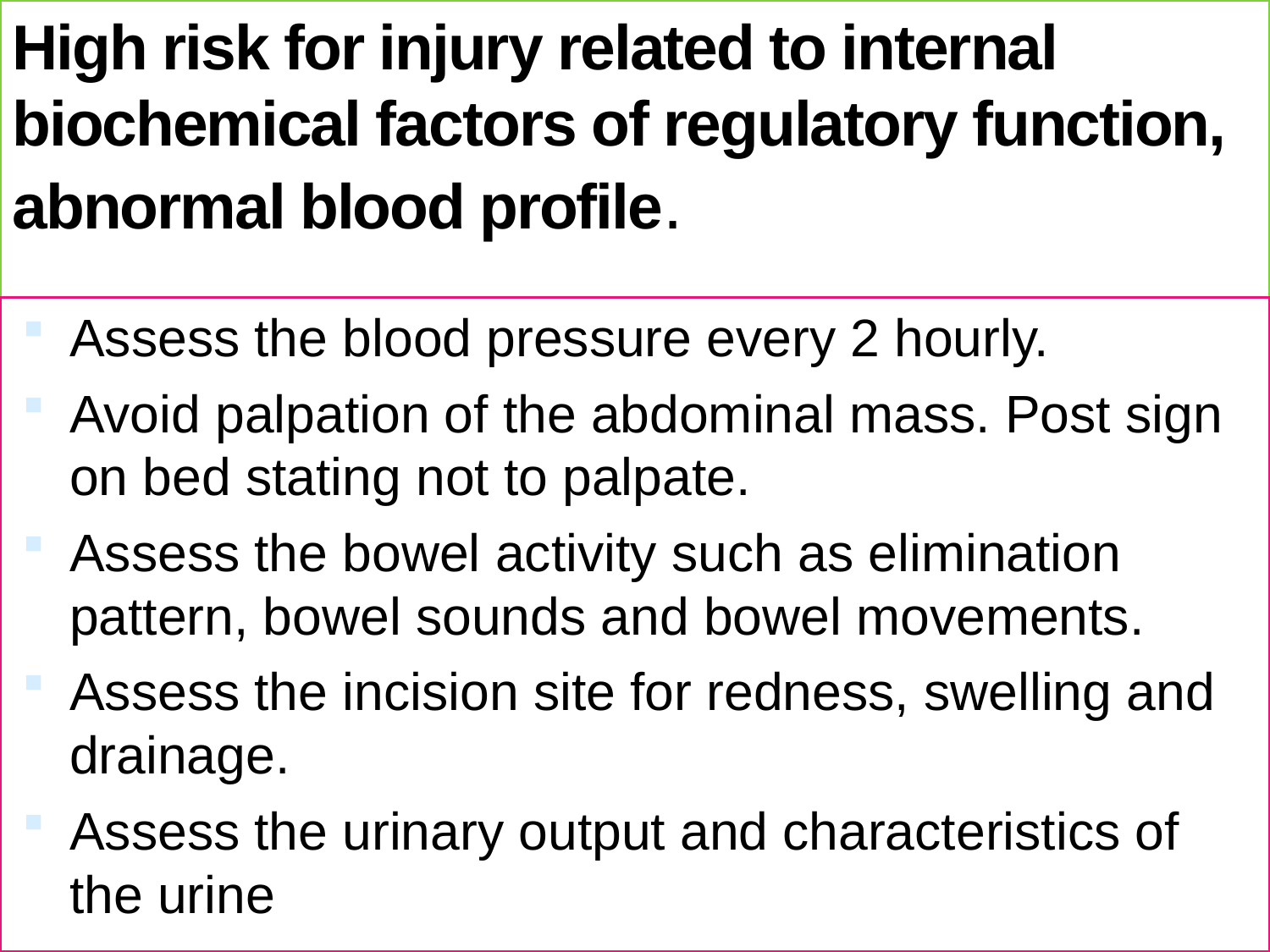

# High risk for injury related to internal biochemical factors of regulatory function, abnormal blood profile.
Assess the blood pressure every 2 hourly.
Avoid palpation of the abdominal mass. Post sign on bed stating not to palpate.
Assess the bowel activity such as elimination pattern, bowel sounds and bowel movements.
Assess the incision site for redness, swelling and drainage.
Assess the urinary output and characteristics of the urine